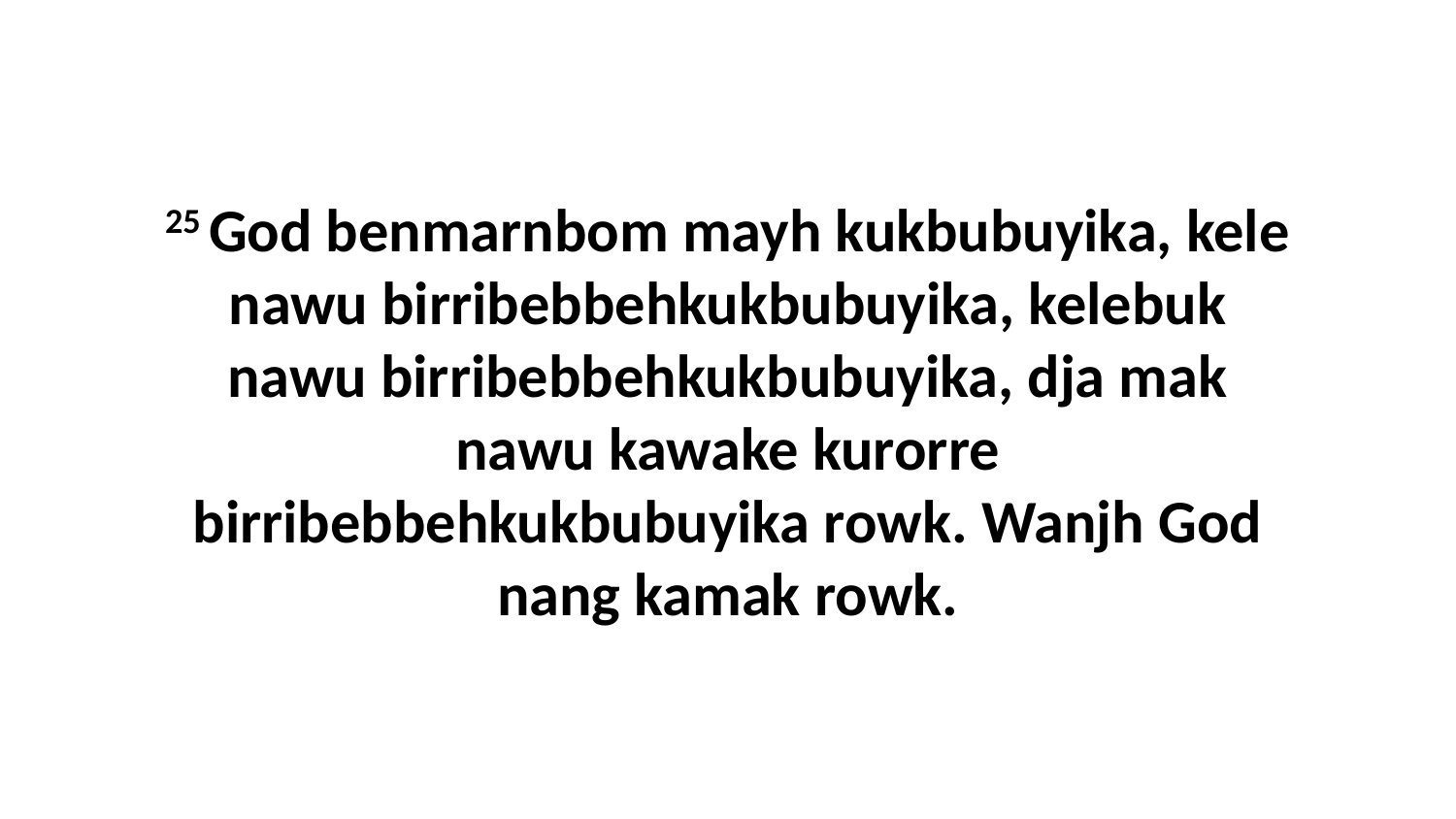

25 God benmarnbom mayh kukbubuyika, kele nawu birribebbehkukbubuyika, kelebuk nawu birribebbehkukbubuyika, dja mak nawu kawake kurorre birribebbehkukbubuyika rowk. Wanjh God nang kamak rowk.